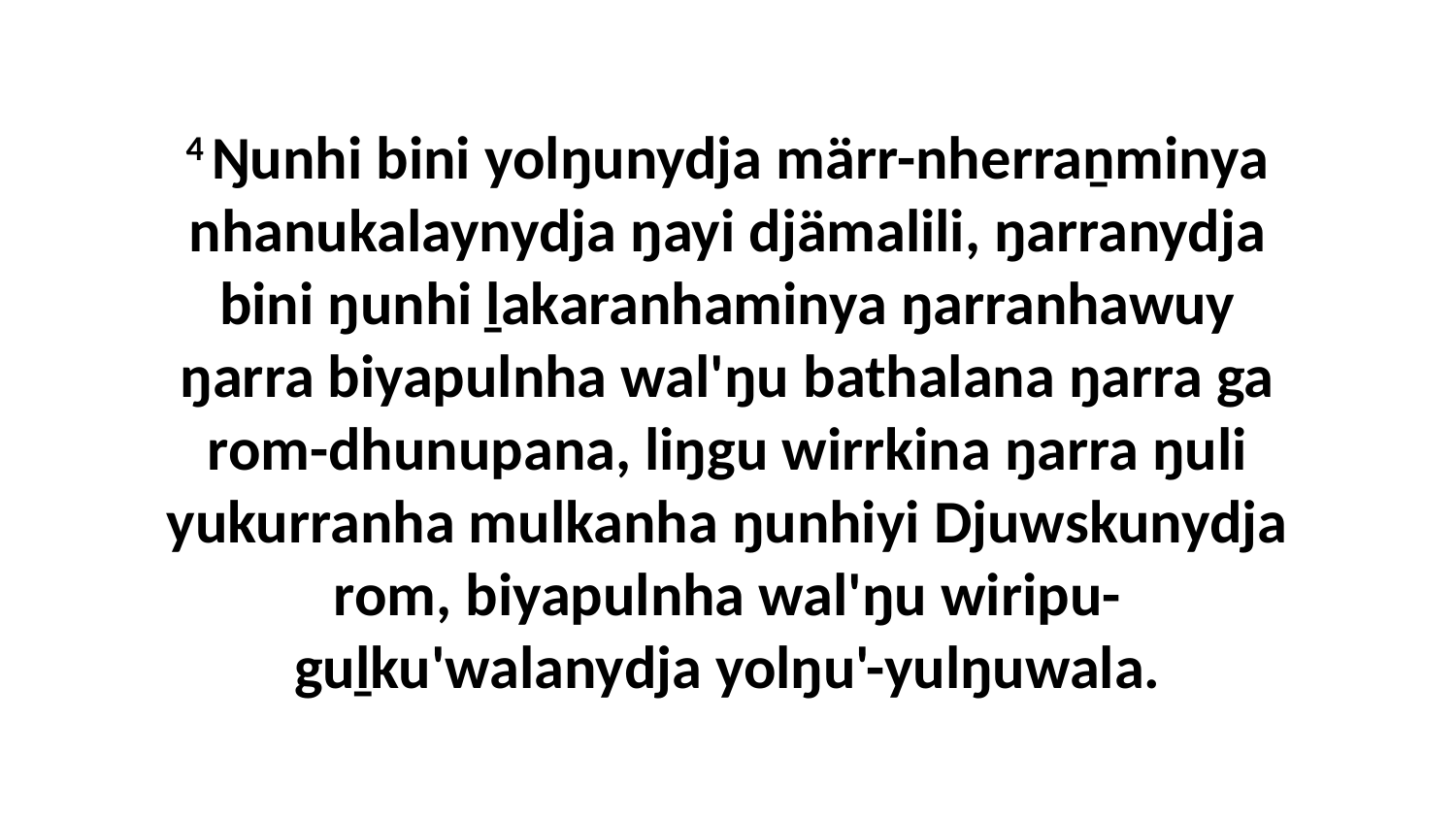

4 Ŋunhi bini yolŋunydja märr-nherraṉminya nhanukalaynydja ŋayi djämalili, ŋarranydja bini ŋunhi ḻakaranhaminya ŋarranhawuy ŋarra biyapulnha wal'ŋu bathalana ŋarra ga rom-dhunupana, liŋgu wirrkina ŋarra ŋuli yukurranha mulkanha ŋunhiyi Djuwskunydja rom, biyapulnha wal'ŋu wiripu-guḻku'walanydja yolŋu'-yulŋuwala.